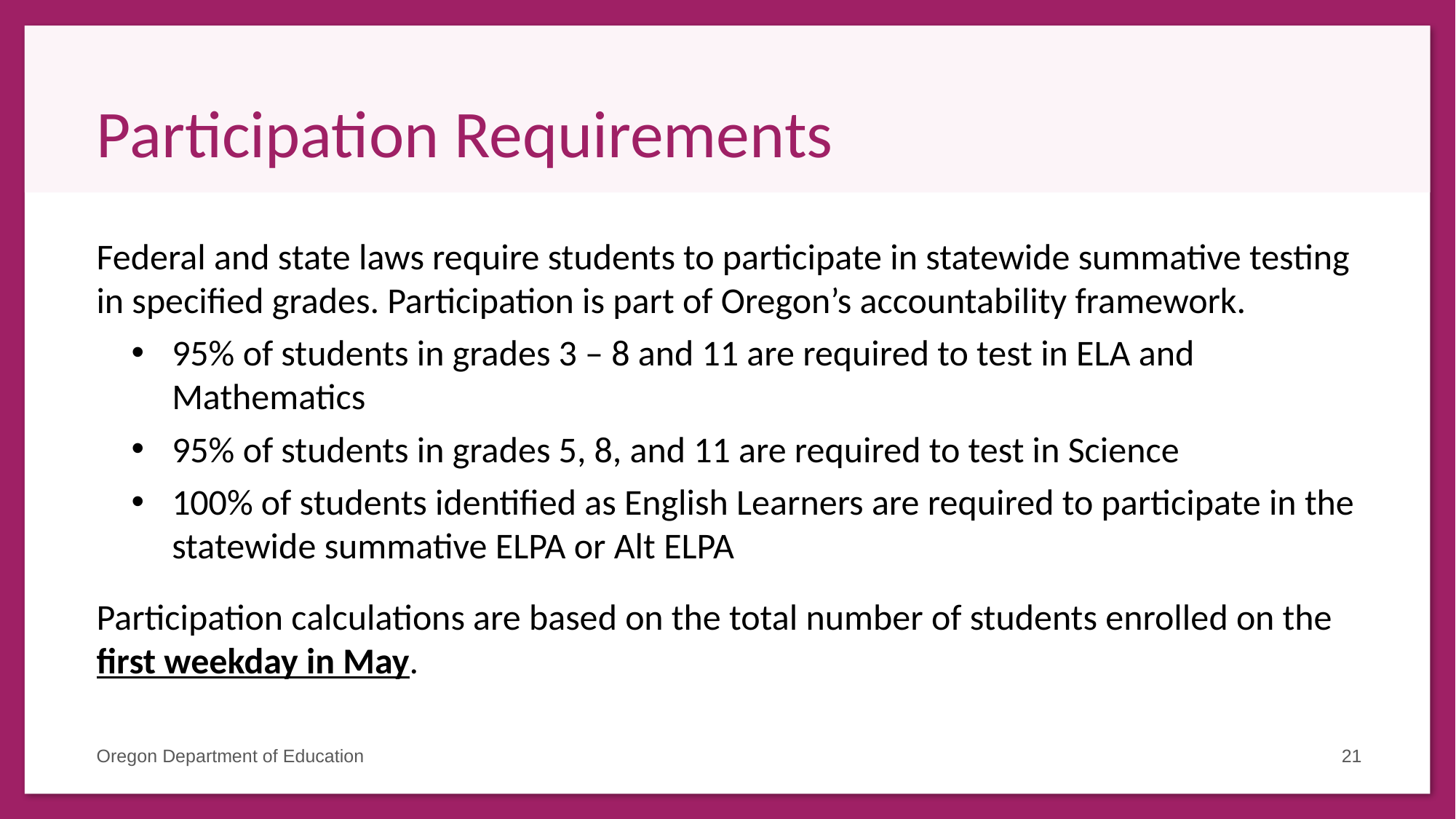

# Participation Requirements
Federal and state laws require students to participate in statewide summative testing in specified grades. Participation is part of Oregon’s accountability framework.
95% of students in grades 3 – 8 and 11 are required to test in ELA and Mathematics
95% of students in grades 5, 8, and 11 are required to test in Science
100% of students identified as English Learners are required to participate in the statewide summative ELPA or Alt ELPA
Participation calculations are based on the total number of students enrolled on the first weekday in May.

Oregon Department of Education
21